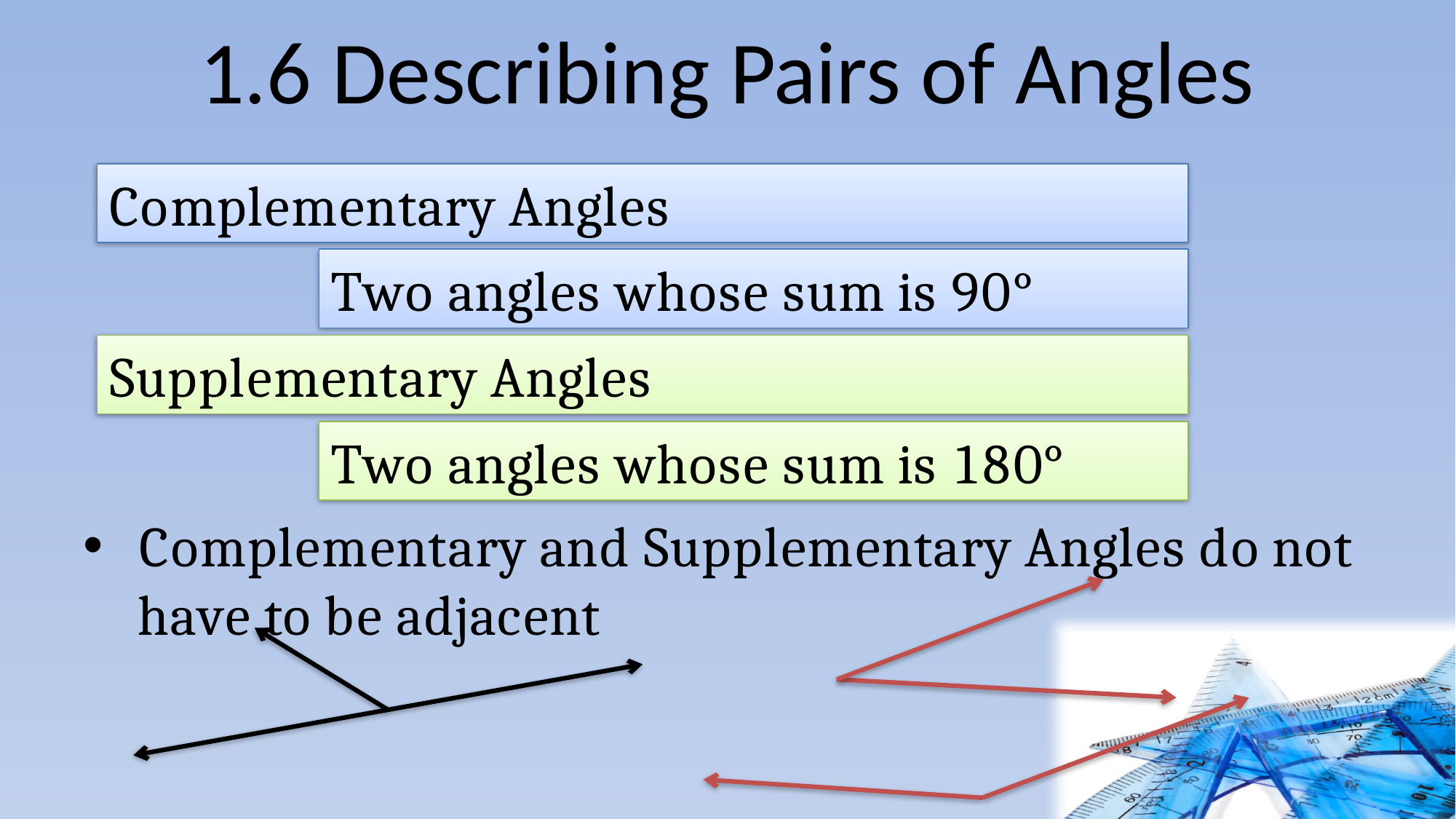

# 1.6 Describing Pairs of Angles
Complementary Angles
Two angles whose sum is 90°
Supplementary Angles
Two angles whose sum is 180°
Complementary and Supplementary Angles do not have to be adjacent